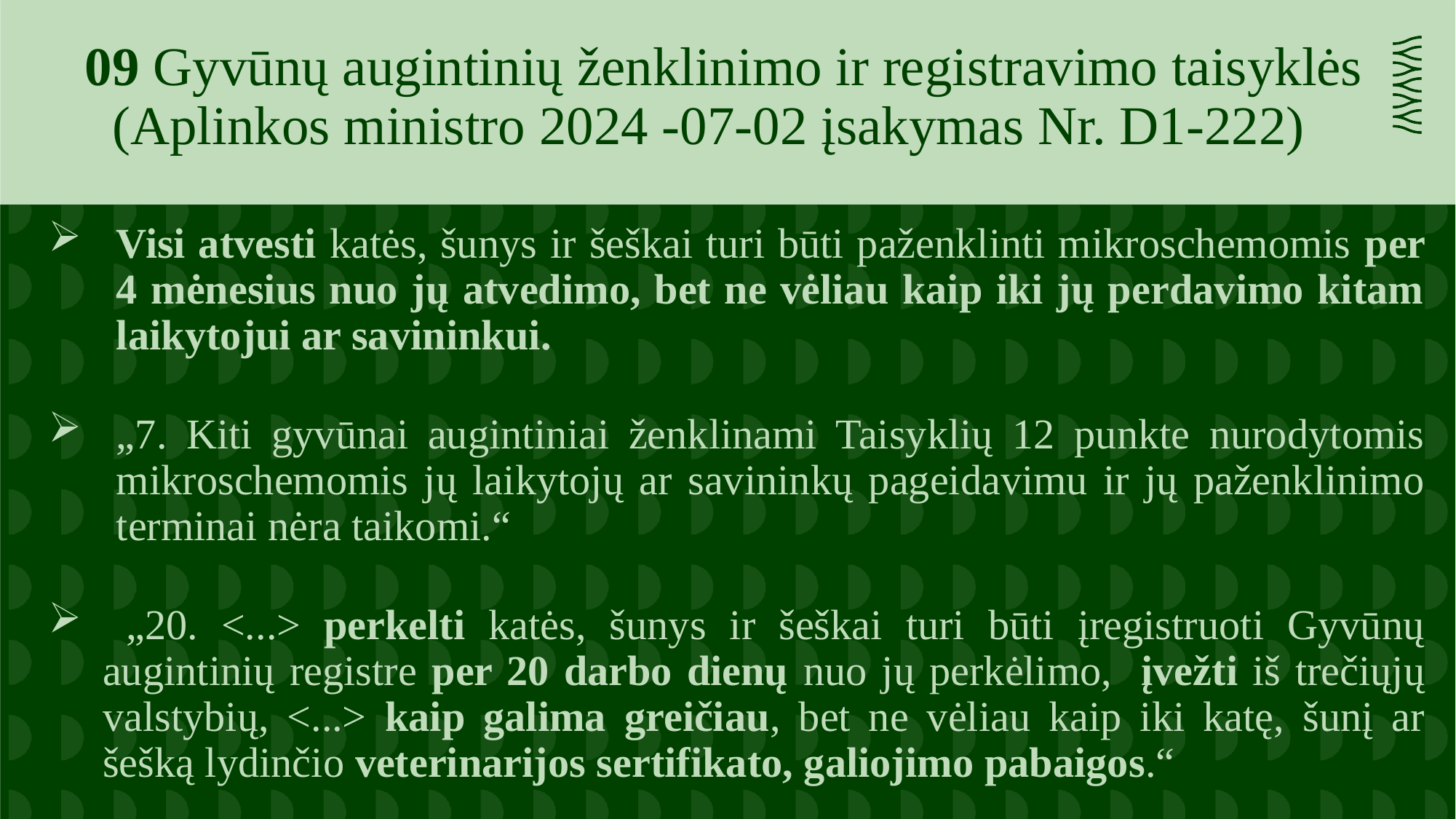

09 Gyvūnų augintinių ženklinimo ir registravimo taisyklės (Aplinkos ministro 2024 -07-02 įsakymas Nr. D1-222)

Visi atvesti katės, šunys ir šeškai turi būti paženklinti mikroschemomis per 4 mėnesius nuo jų atvedimo, bet ne vėliau kaip iki jų perdavimo kitam laikytojui ar savininkui.

„7. Kiti gyvūnai augintiniai ženklinami Taisyklių 12 punkte nurodytomis mikroschemomis jų laikytojų ar savininkų pageidavimu ir jų paženklinimo terminai nėra taikomi.“

 „20. <...> perkelti katės, šunys ir šeškai turi būti įregistruoti Gyvūnų augintinių registre per 20 darbo dienų nuo jų perkėlimo,  įvežti iš trečiųjų valstybių, <...> kaip galima greičiau, bet ne vėliau kaip iki katę, šunį ar šešką lydinčio veterinarijos sertifikato, galiojimo pabaigos.“